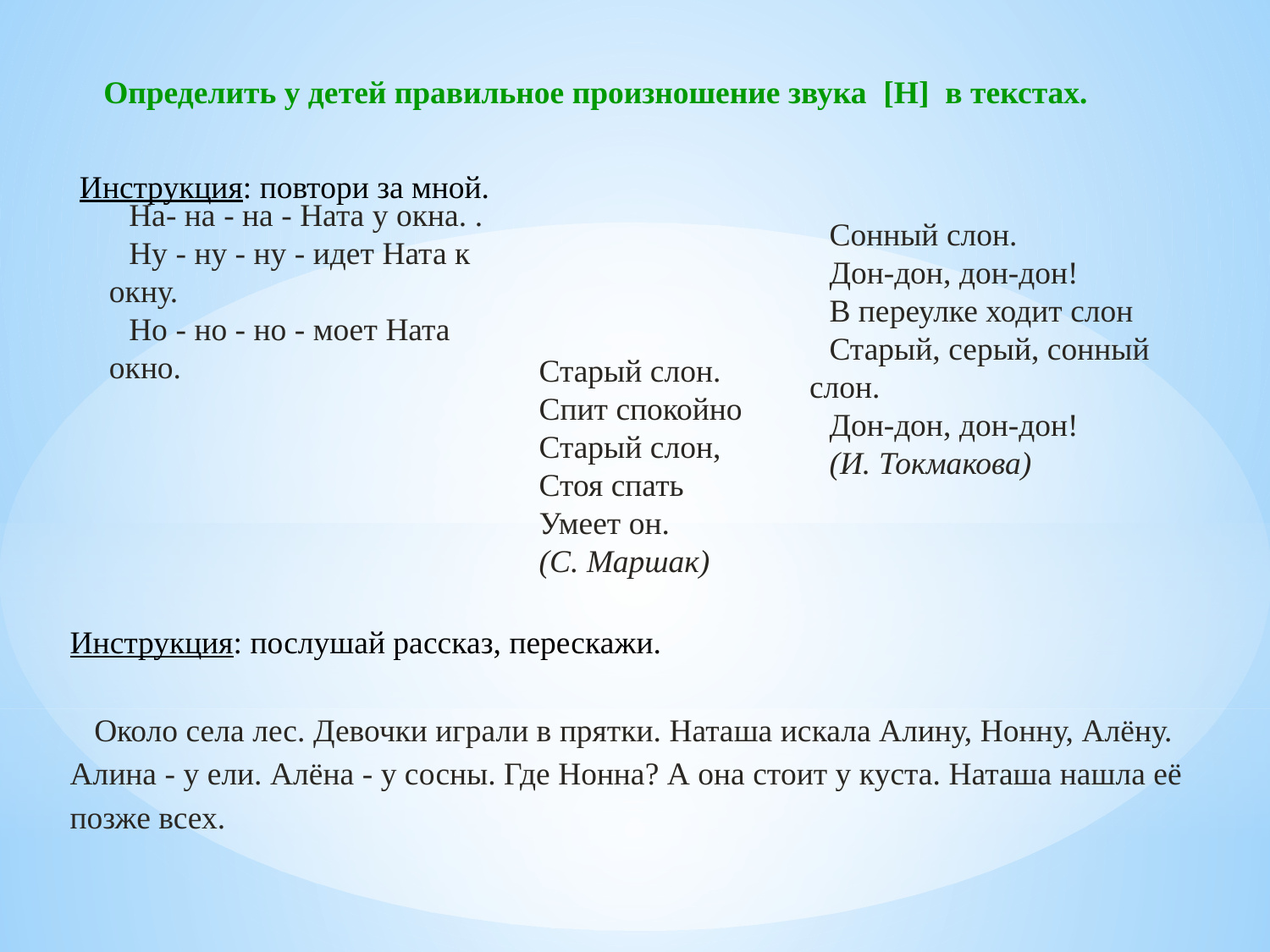

Определить у детей правильное произношение звука  [Н]  в текстах.
Инструкция: повтори за мной.
На- на - на - Ната у окна. .
Ну - ну - ну - идет Ната к окну.
Но - но - но - моет Ната окно.
Сонный слон.
Дон-дон, дон-дон!
В переулке ходит слон
Старый, серый, сонный слон.
Дон-дон, дон-дон!
(И. Токмакова)
Старый слон.
Спит спокойно
Старый слон,
Стоя спать
Умеет он.
(С. Маршак)
Инструкция: послушай рассказ, перескажи.

   Около села лес. Девочки играли в прятки. Наташа искала Алину, Нонну, Алёну. Алина - у ели. Алёна - у сосны. Где Нонна? А она стоит у куста. Наташа нашла её позже всех.